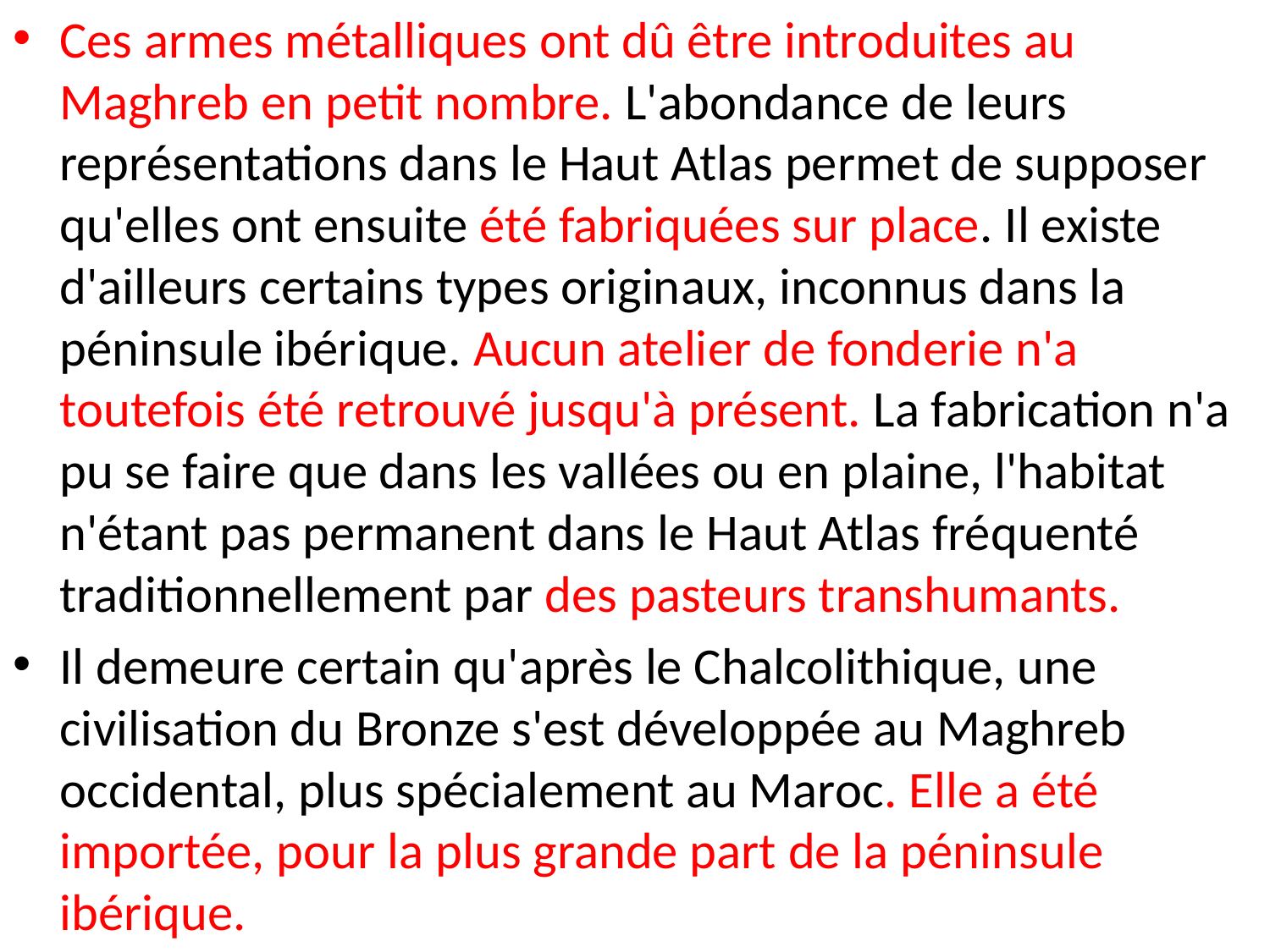

Ces armes métalliques ont dû être introduites au Maghreb en petit nombre. L'abondance de leurs représentations dans le Haut Atlas permet de supposer qu'elles ont ensuite été fabriquées sur place. Il existe d'ailleurs certains types originaux, inconnus dans la péninsule ibérique. Aucun atelier de fonderie n'a toutefois été retrouvé jusqu'à présent. La fabrication n'a pu se faire que dans les vallées ou en plaine, l'habitat n'étant pas permanent dans le Haut Atlas fréquenté traditionnellement par des pasteurs transhumants.
Il demeure certain qu'après le Chalcolithique, une civilisation du Bronze s'est développée au Maghreb occidental, plus spécialement au Maroc. Elle a été importée, pour la plus grande part de la péninsule ibérique.